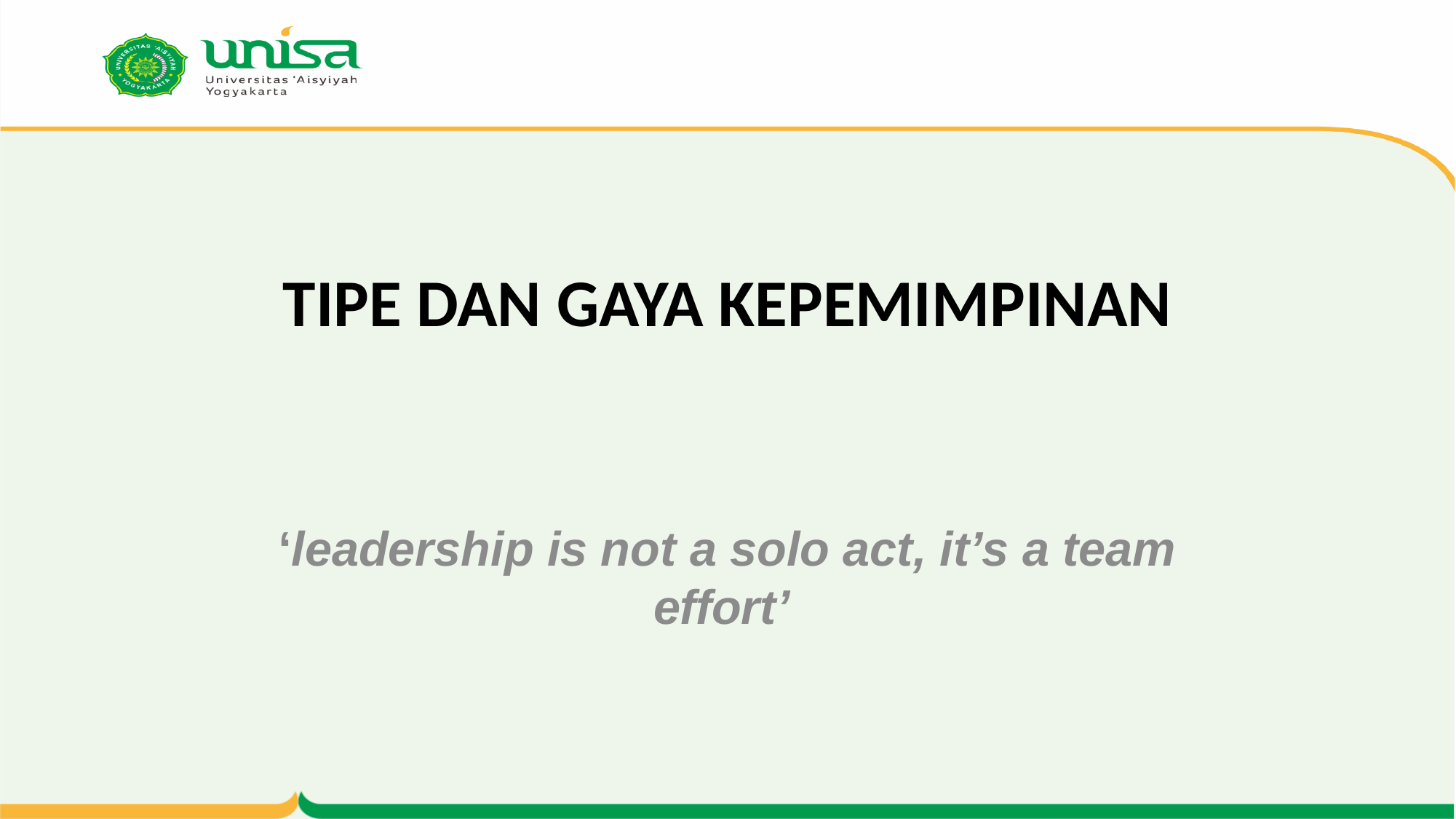

# TIPE DAN GAYA KEPEMIMPINAN
‘leadership is not a solo act, it’s a team effort’